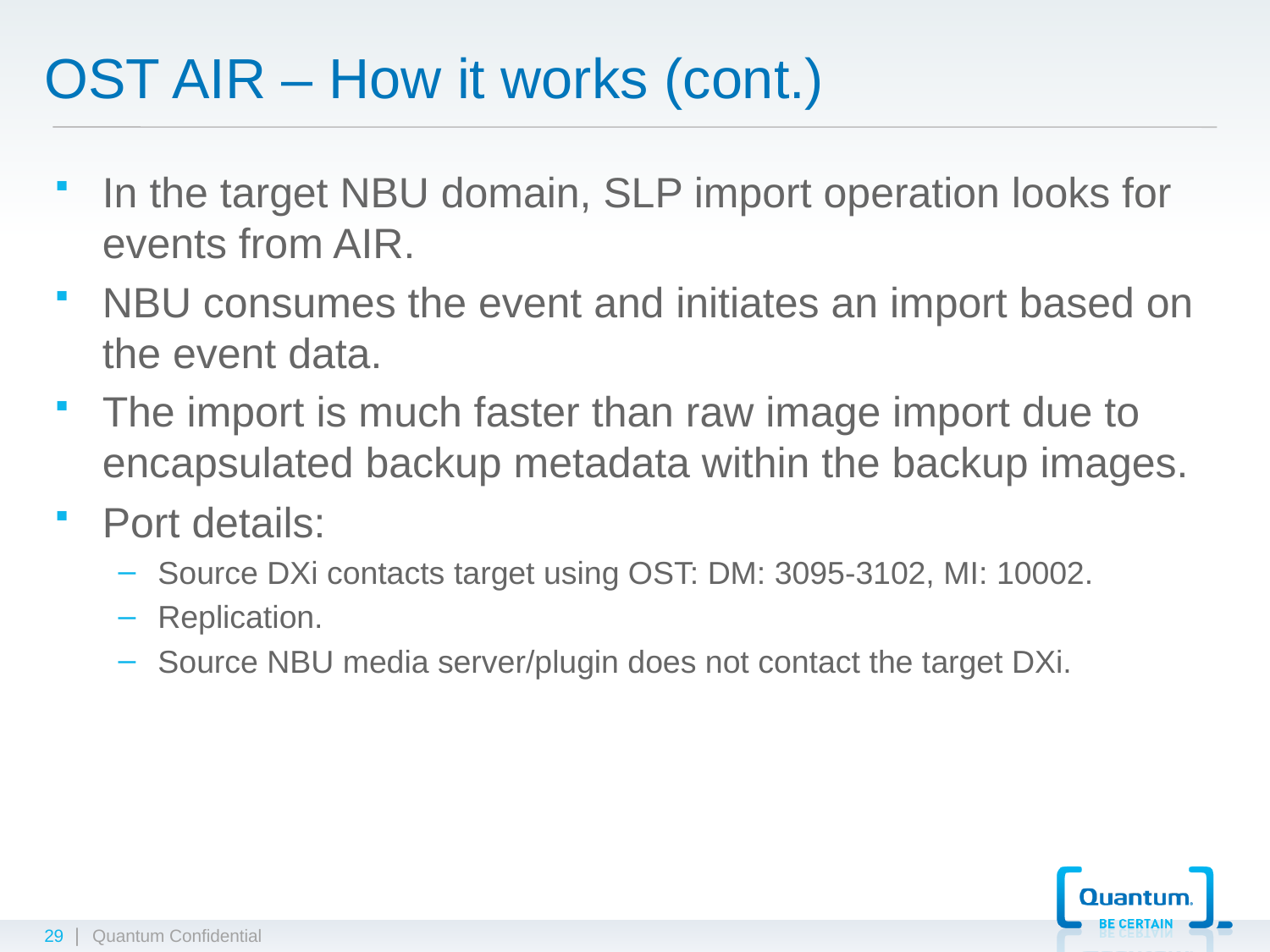

# OST AIR – How it works (cont.)
In the target NBU domain, SLP import operation looks for events from AIR.
NBU consumes the event and initiates an import based on the event data.
The import is much faster than raw image import due to encapsulated backup metadata within the backup images.
Port details:
Source DXi contacts target using OST: DM: 3095-3102, MI: 10002.
Replication.
Source NBU media server/plugin does not contact the target DXi.

29